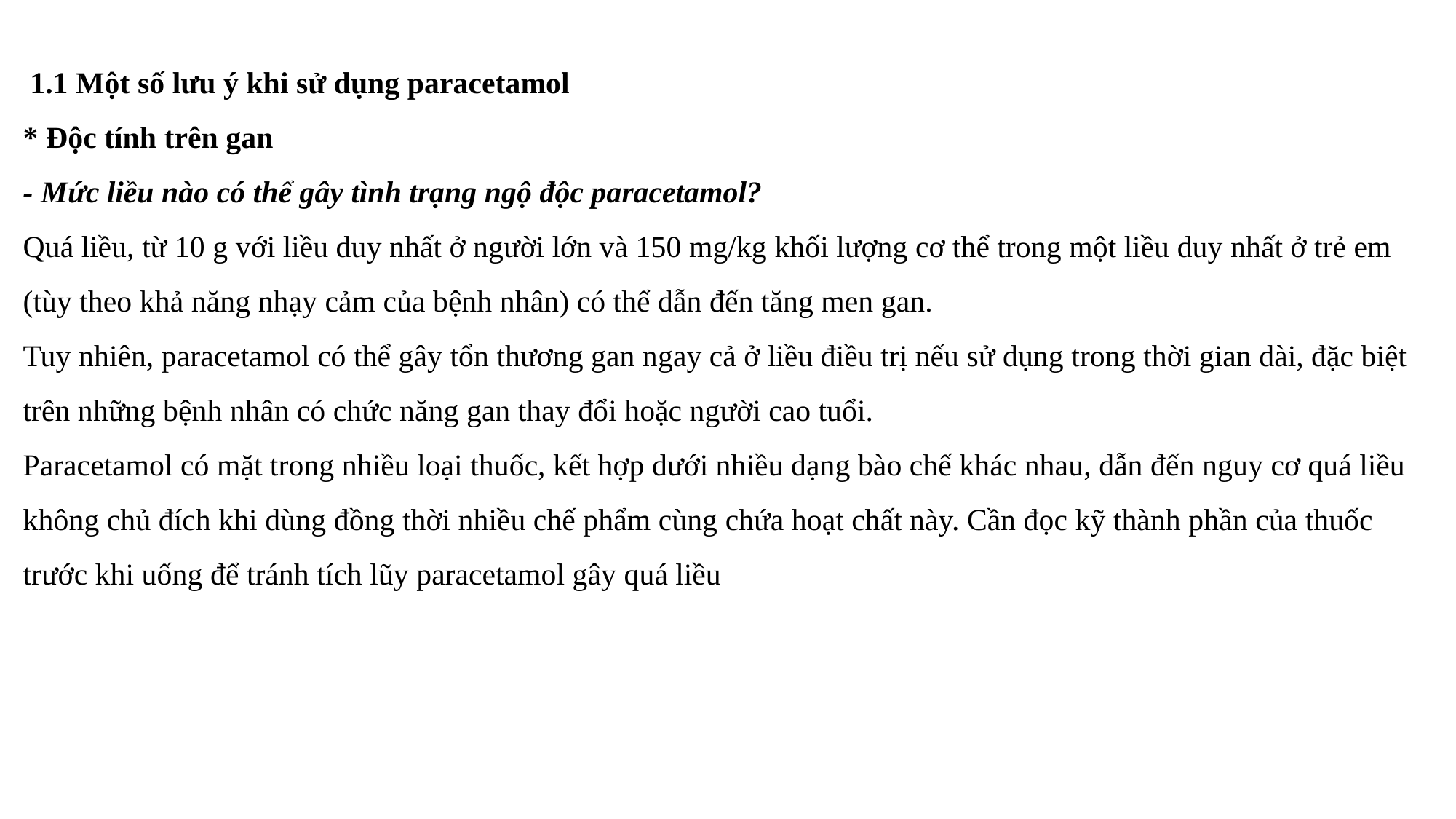

1.1 Một số lưu ý khi sử dụng paracetamol
* Độc tính trên gan
- Mức liều nào có thể gây tình trạng ngộ độc paracetamol?
Quá liều, từ 10 g với liều duy nhất ở người lớn và 150 mg/kg khối lượng cơ thể trong một liều duy nhất ở trẻ em (tùy theo khả năng nhạy cảm của bệnh nhân) có thể dẫn đến tăng men gan.
Tuy nhiên, paracetamol có thể gây tổn thương gan ngay cả ở liều điều trị nếu sử dụng trong thời gian dài, đặc biệt trên những bệnh nhân có chức năng gan thay đổi hoặc người cao tuổi.
Paracetamol có mặt trong nhiều loại thuốc, kết hợp dưới nhiều dạng bào chế khác nhau, dẫn đến nguy cơ quá liều không chủ đích khi dùng đồng thời nhiều chế phẩm cùng chứa hoạt chất này. Cần đọc kỹ thành phần của thuốc trước khi uống để tránh tích lũy paracetamol gây quá liều